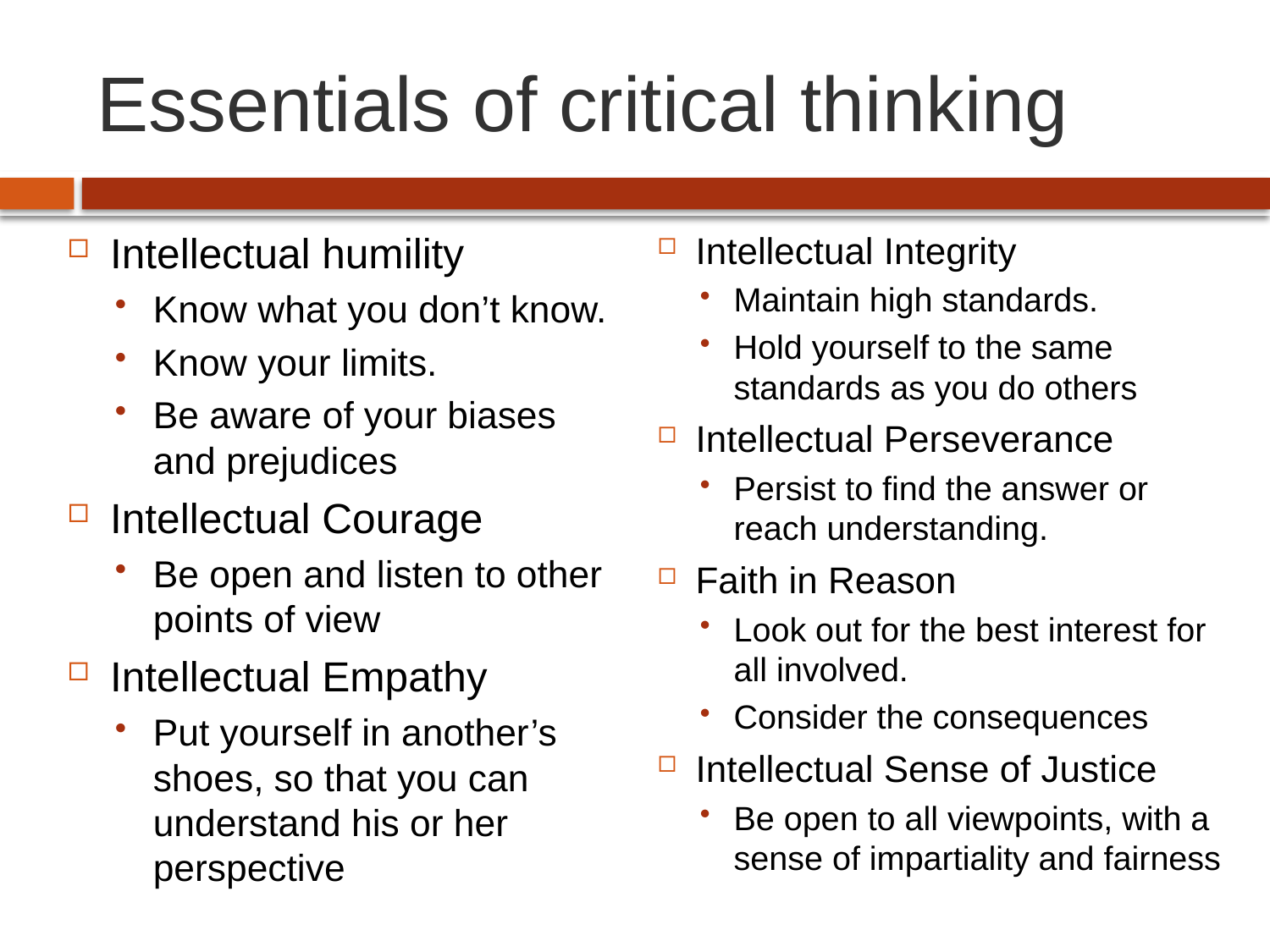

# Essentials of critical thinking
Intellectual humility
Know what you don’t know.
Know your limits.
Be aware of your biases and prejudices
Intellectual Courage
Be open and listen to other points of view
Intellectual Empathy
Put yourself in another’s shoes, so that you can understand his or her perspective
Intellectual Integrity
Maintain high standards.
Hold yourself to the same standards as you do others
Intellectual Perseverance
Persist to find the answer or reach understanding.
Faith in Reason
Look out for the best interest for all involved.
Consider the consequences
Intellectual Sense of Justice
Be open to all viewpoints, with a sense of impartiality and fairness